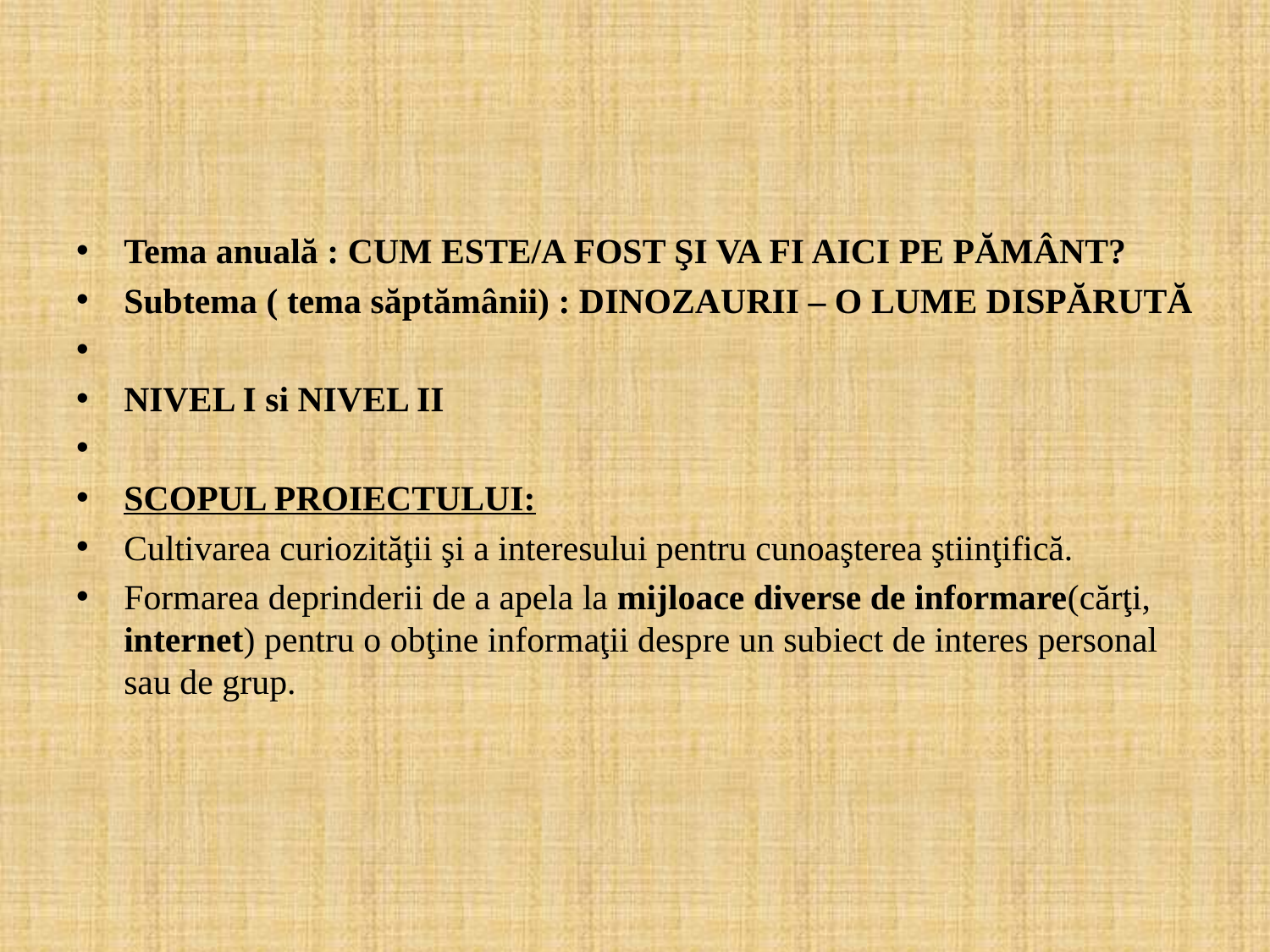

Tema anuală : CUM ESTE/A FOST ŞI VA FI AICI PE PĂMÂNT?
Subtema ( tema săptămânii) : DINOZAURII – O LUME DISPĂRUTĂ

NIVEL I si NIVEL II

SCOPUL PROIECTULUI:
Cultivarea curiozităţii şi a interesului pentru cunoaşterea ştiinţifică.
Formarea deprinderii de a apela la mijloace diverse de informare(cărţi, internet) pentru o obţine informaţii despre un subiect de interes personal sau de grup.